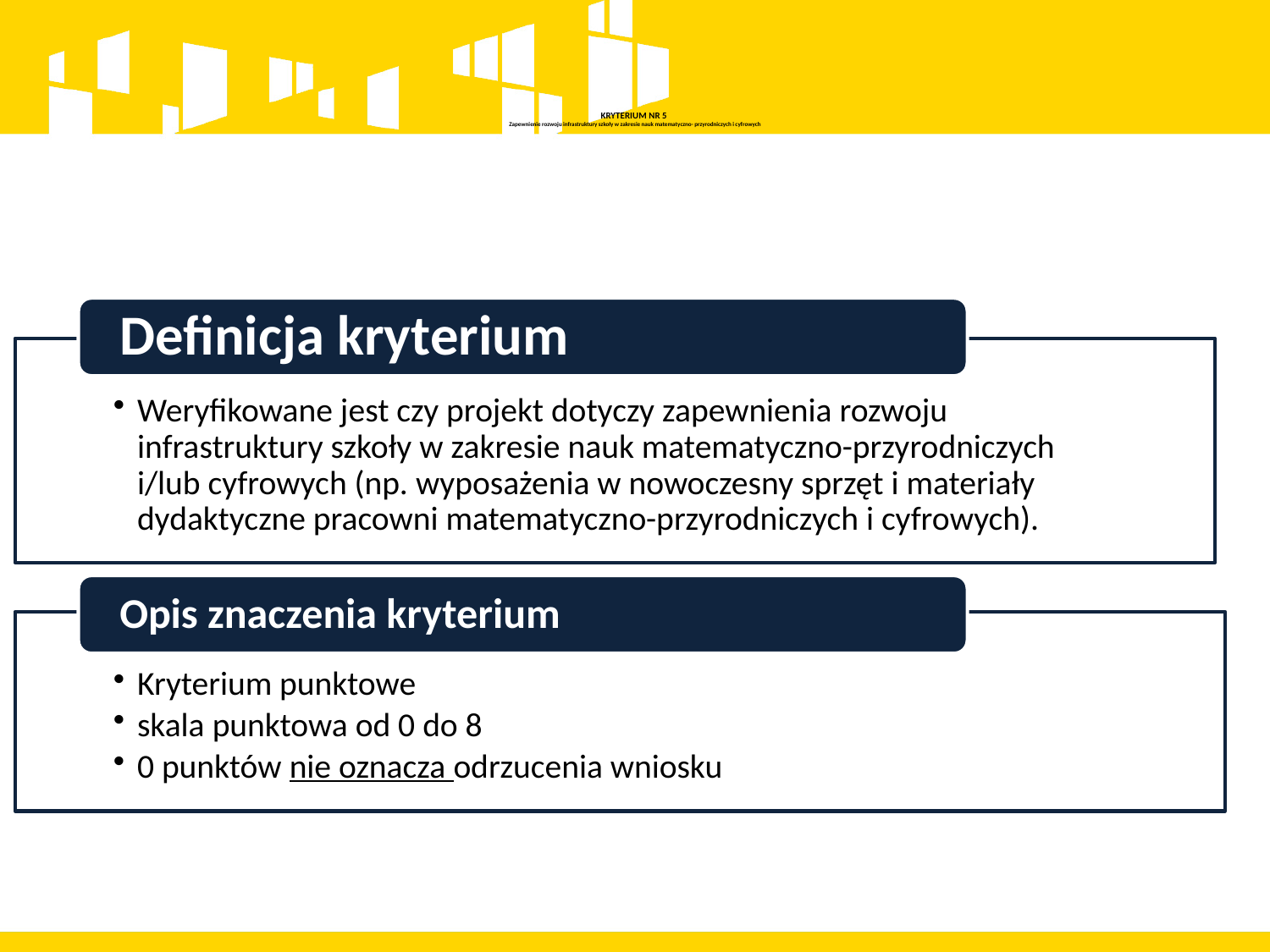

# KRYTERIUM NR 5 Zapewnienie rozwoju infrastruktury szkoły w zakresie nauk matematyczno- przyrodniczych i cyfrowych
Weryfikowane jest czy projekt dotyczy zapewnienia rozwoju infrastruktury szkoły w zakresie nauk matematyczno-przyrodniczych i/lub cyfrowych (np. wyposażenia w nowoczesny sprzęt i materiały dydaktyczne pracowni matematyczno-przyrodniczych i cyfrowych).
Definicja kryterium
Kryterium punktowe
skala punktowa od 0 do 8
0 punktów nie oznacza odrzucenia wniosku
Opis znaczenia kryterium